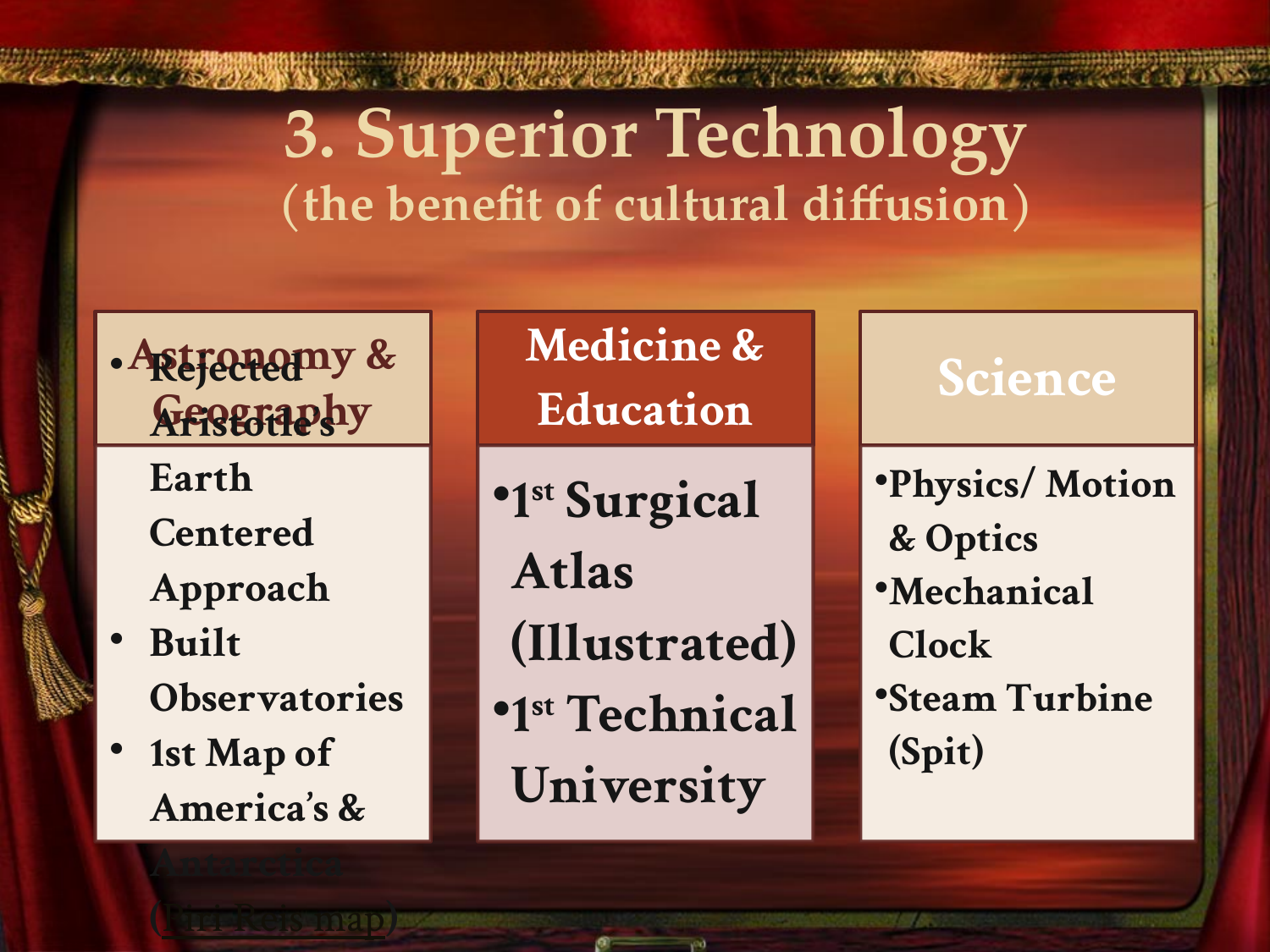

3. Superior Technology
(the benefit of cultural diffusion)
Built Observatories
Medicine & Education
1st Surgical Atlas (Illustrated)
Science
Mechanical Clock
Steam Turbine (Spit)
1st Map of America’s & Antarctica
(Piri Reis map)
1st Technical University
Physics/ Motion & Optics